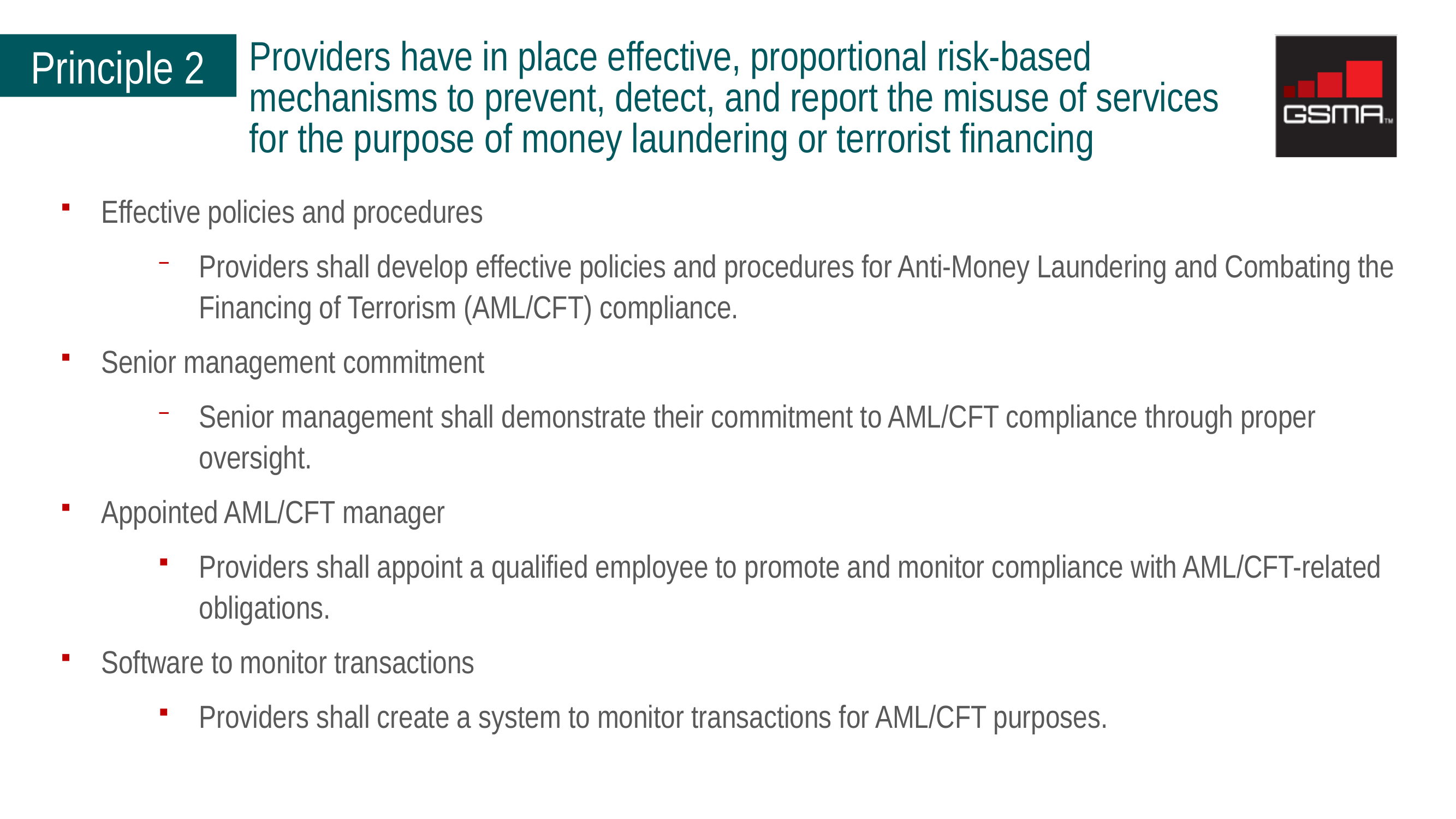

Principle 2
Providers have in place effective, proportional risk-based mechanisms to prevent, detect, and report the misuse of services for the purpose of money laundering or terrorist financing
Effective policies and procedures
Providers shall develop effective policies and procedures for Anti-Money Laundering and Combating the Financing of Terrorism (AML/CFT) compliance.
Senior management commitment
Senior management shall demonstrate their commitment to AML/CFT compliance through proper oversight.
Appointed AML/CFT manager
Providers shall appoint a qualified employee to promote and monitor compliance with AML/CFT-related obligations.
Software to monitor transactions
Providers shall create a system to monitor transactions for AML/CFT purposes.